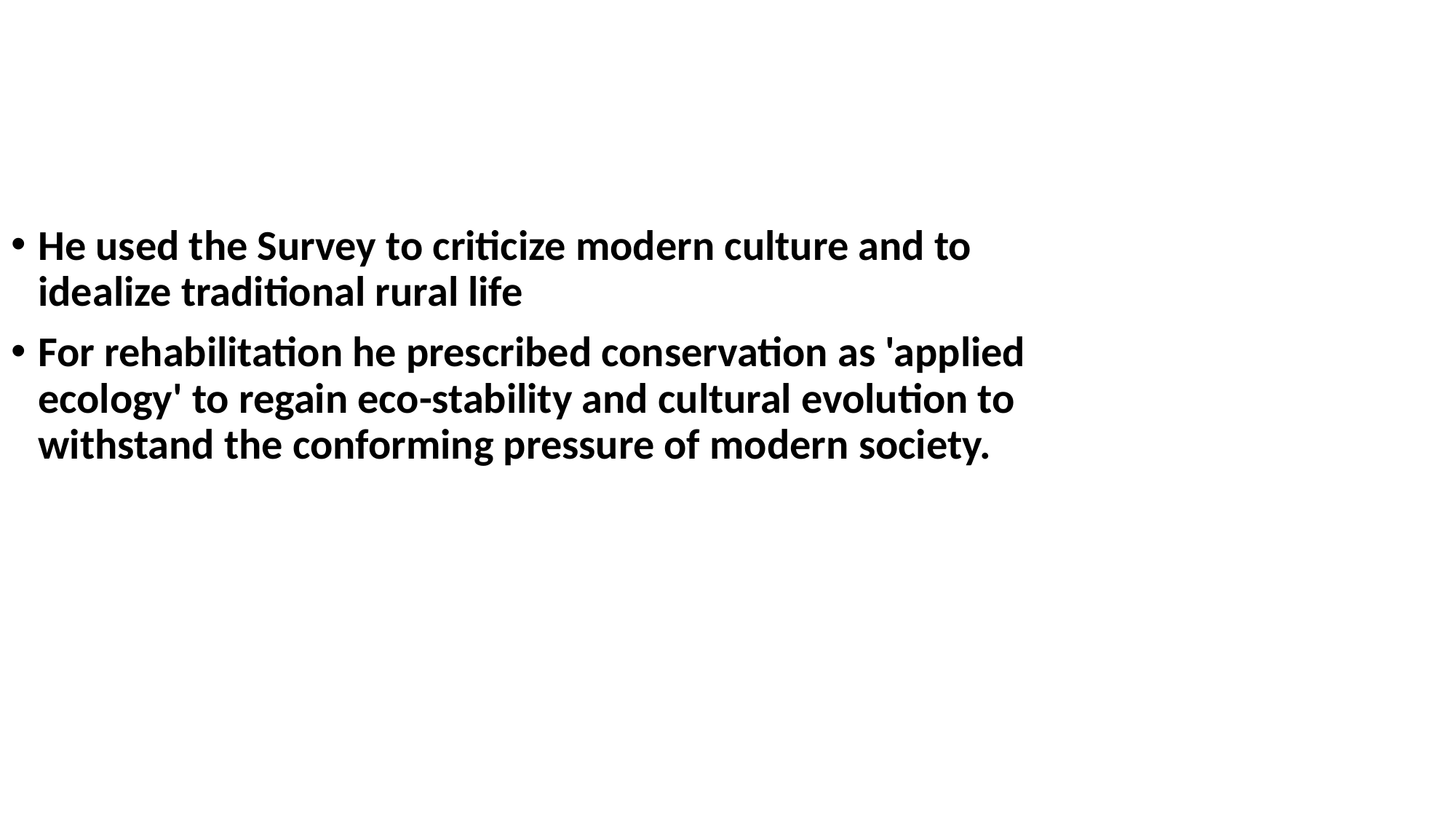

#
He used the Survey to criticize modern culture and to idealize traditional rural life
For rehabilitation he prescribed conservation as 'applied ecology' to regain eco-stability and cultural evolution to withstand the conforming pressure of modern society.